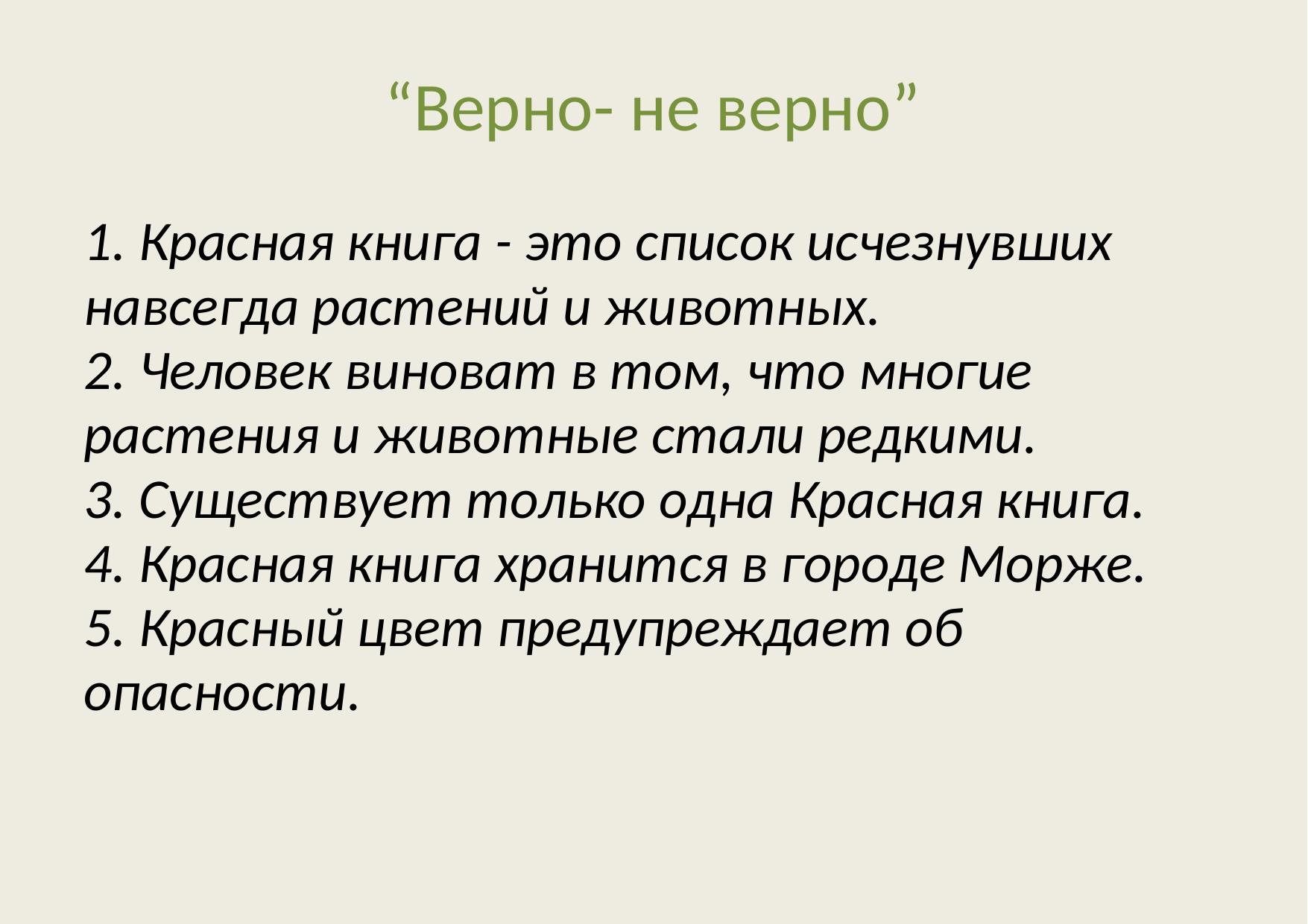

# “Верно- не верно”
| 1. Красная книга - это список исчезнувших навсегда растений и животных. 2. Человек виноват в том, что многие растения и животные стали редкими. 3. Существует только одна Красная книга. 4. Красная книга хранится в городе Морже. 5. Красный цвет предупреждает об опасности. |
| --- |